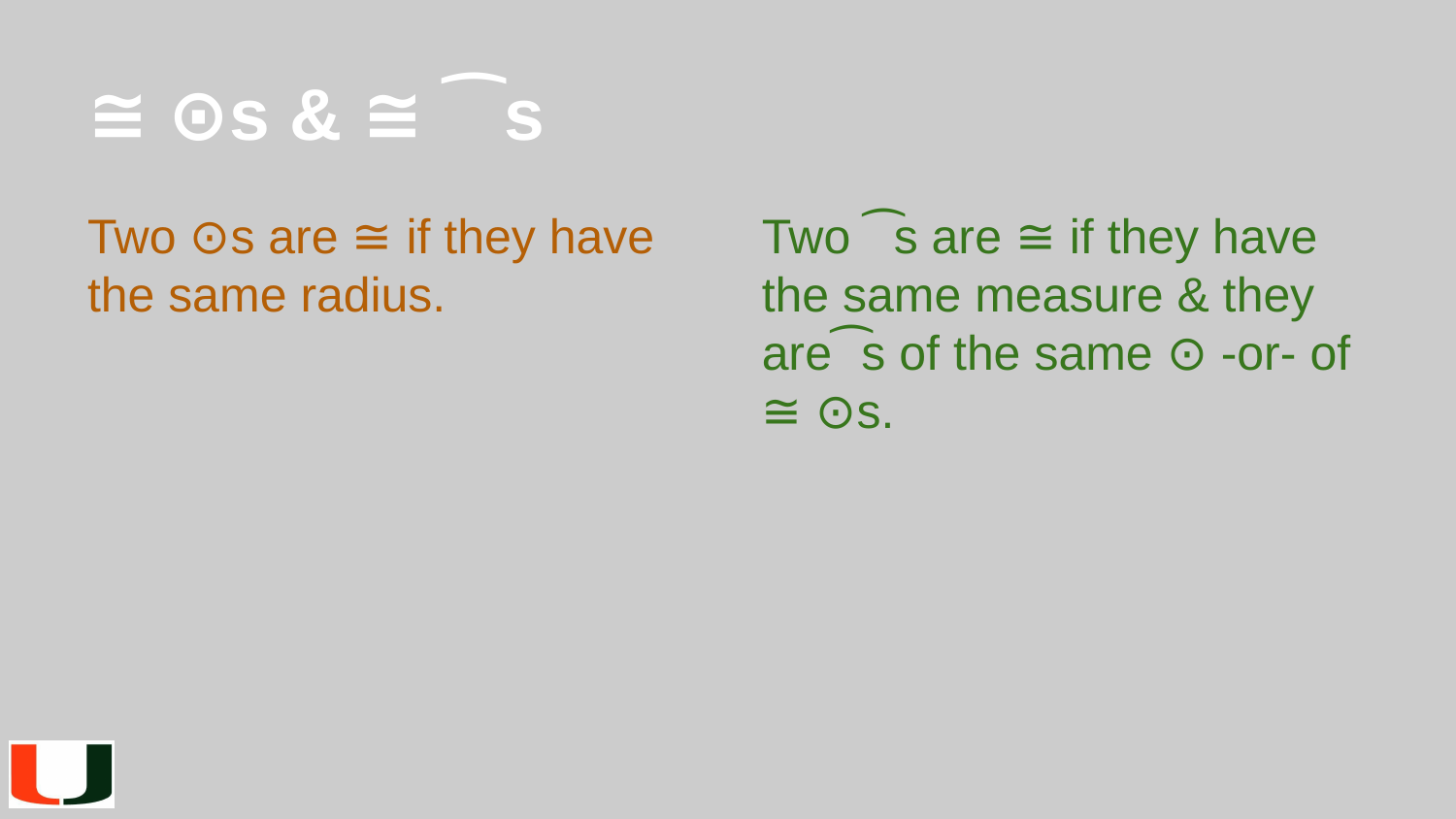

# ≅ ⊙s & ≅ ⁀s
Two ⊙s are ≅ if they have the same radius.
Two ⁀s are ≅ if they have the same measure & they are⁀s of the same ⊙ -or- of ≅ ⊙s.